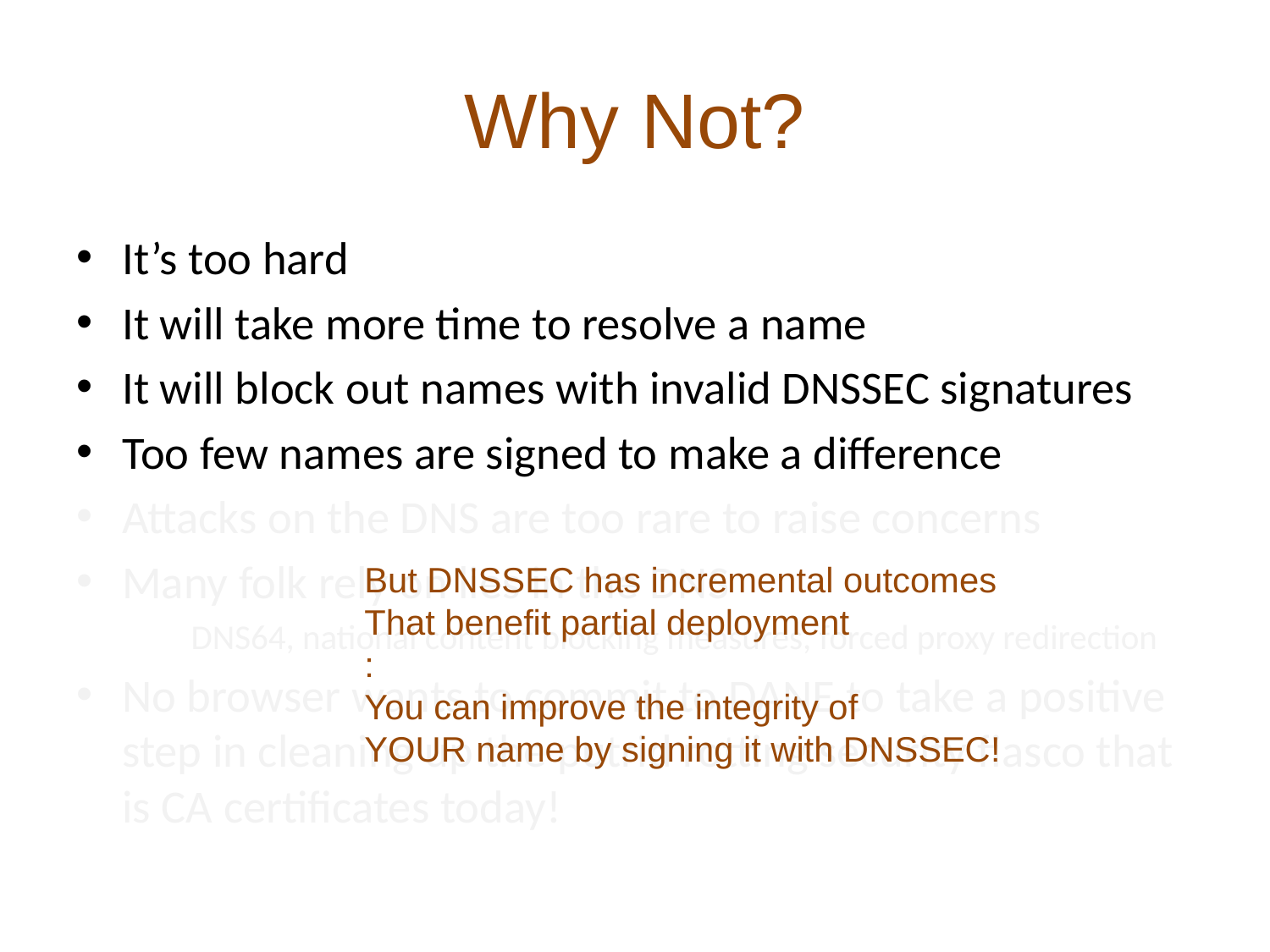

# Why Not?
It’s too hard
It will take more time to resolve a name
It will block out names with invalid DNSSEC signatures
Too few names are signed to make a difference
Attacks on the DNS are too rare to raise concerns
Many folk rely on lies in the DNS
DNS64, national content blocking measures, forced proxy redirection
No browser wants to commit to DANE to take a positive step in cleaning up the putrid rotting security fiasco that is CA certificates today!
But DNSSEC has incremental outcomes
That benefit partial deployment
:
You can improve the integrity of
YOUR name by signing it with DNSSEC!